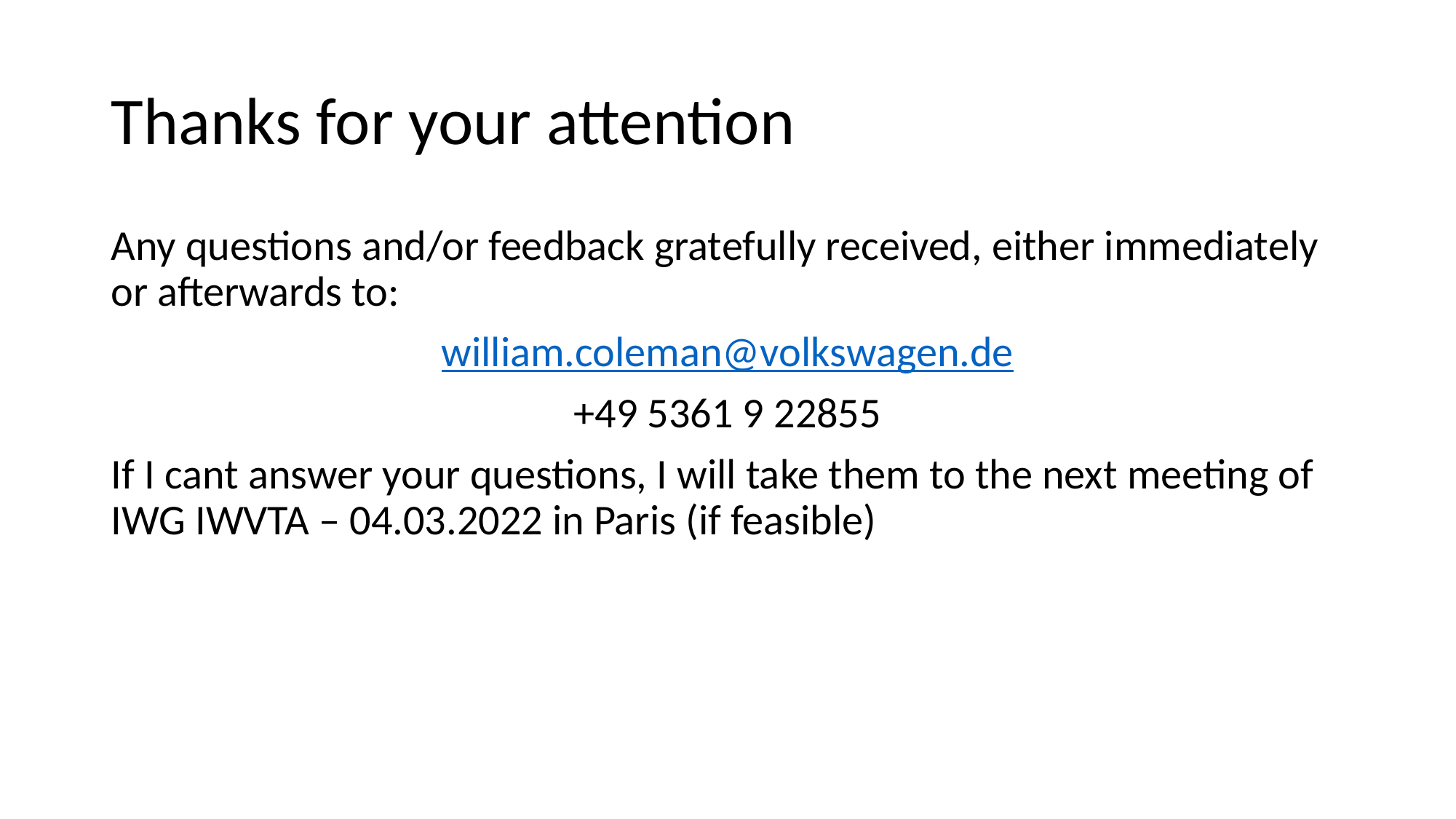

# Thanks for your attention
Any questions and/or feedback gratefully received, either immediately or afterwards to:
william.coleman@volkswagen.de
+49 5361 9 22855
If I cant answer your questions, I will take them to the next meeting of IWG IWVTA – 04.03.2022 in Paris (if feasible)